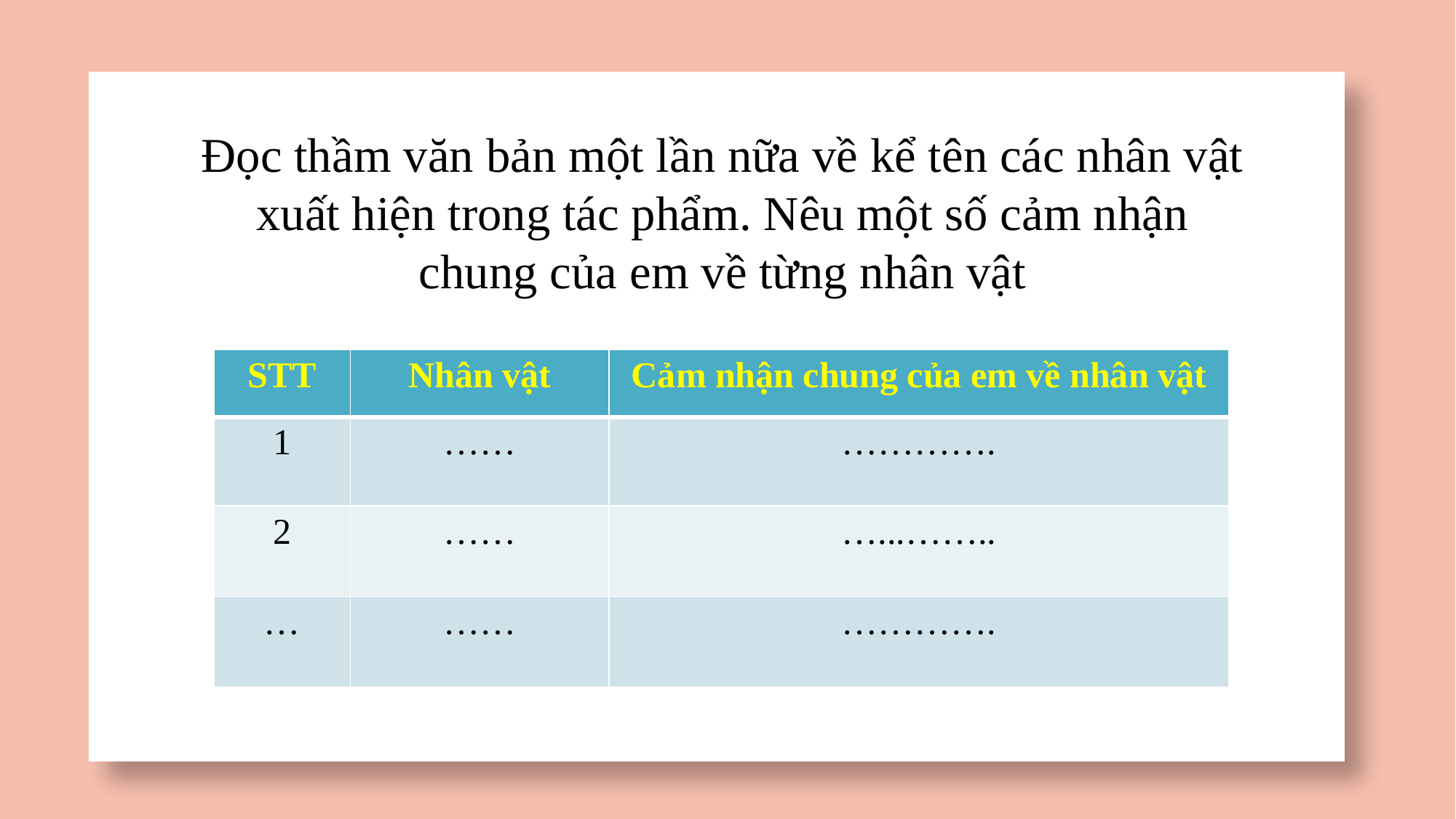

Đọc thầm văn bản một lần nữa về kể tên các nhân vật xuất hiện trong tác phẩm. Nêu một số cảm nhận chung của em về từng nhân vật
| STT | Nhân vật | Cảm nhận chung của em về nhân vật |
| --- | --- | --- |
| 1 | …… | …………. |
| 2 | …… | …...…….. |
| … | …… | …………. |